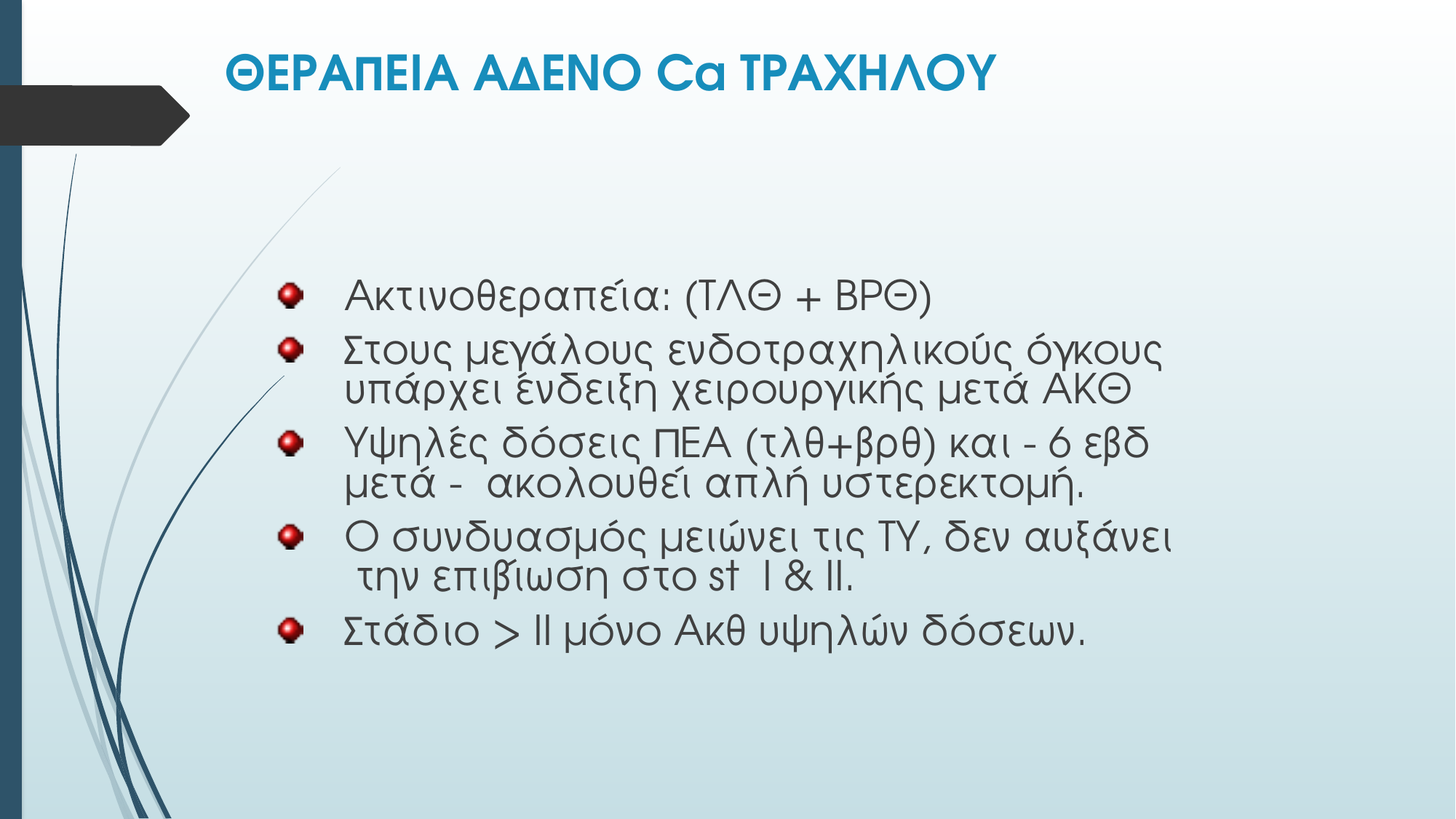

# ΘΕΡΑΠΕΙΑ ΑΔΕΝΟ Ca ΤΡΑΧΗΛΟΥ

Ακτινοθεραπεία: (ΤΛΘ + ΒΡΘ)
Στους μεγάλους ενδοτραχηλικούς όγκους υπάρχει ένδειξη χειρουργικής μετά ΑΚΘ
Υψηλές δόσεις ΠΕΑ (τλθ+βρθ) και - 6 εβδ μετά -  ακολουθεί απλή υστερεκτομή.
Ο συνδυασμός μειώνει τις ΤΥ, δεν αυξάνει  την επιβίωση στο st  Ι & II.
Στάδιο > ΙΙ μόνο Ακθ υψηλών δόσεων.